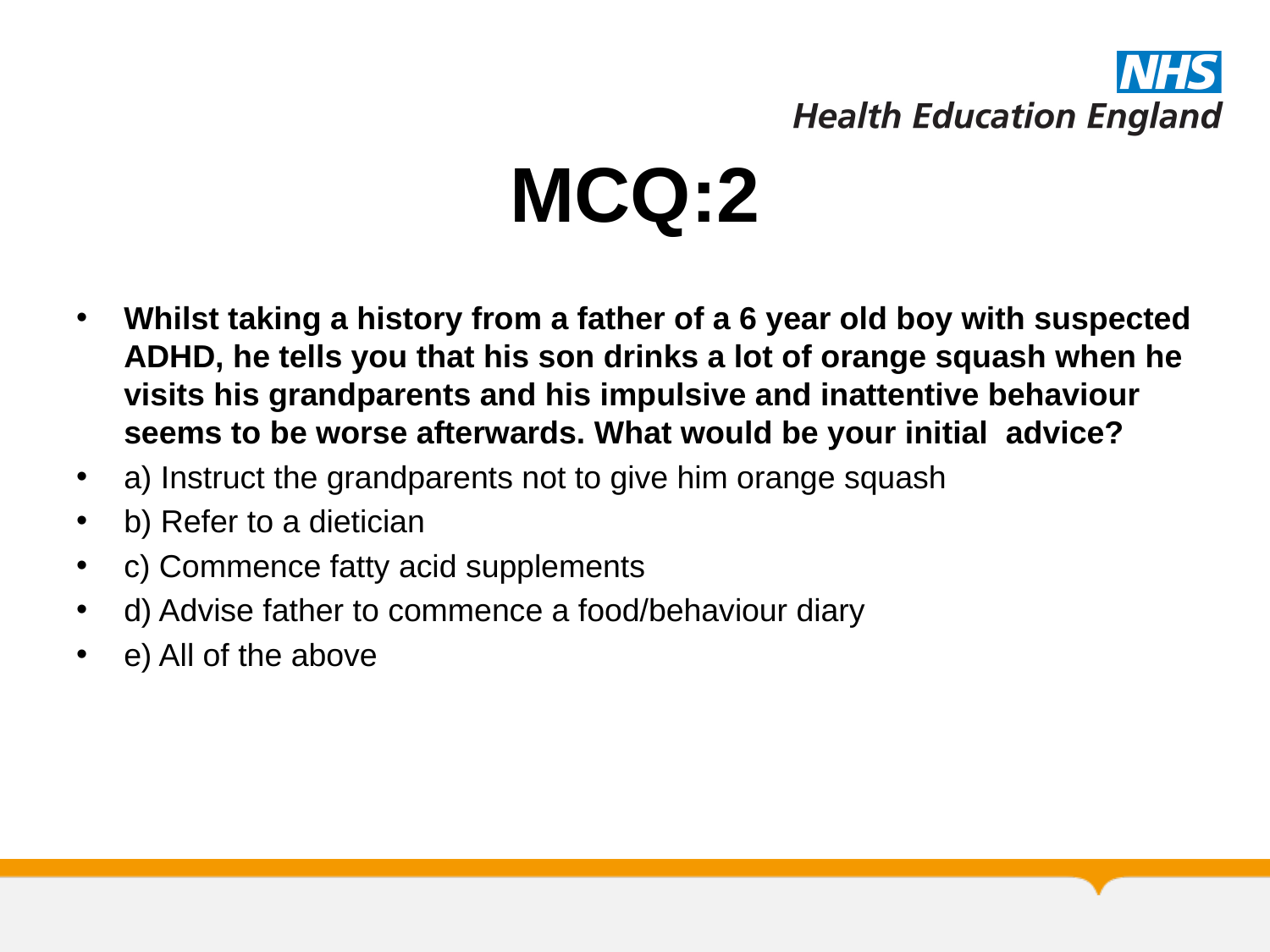

# MCQ:2
Whilst taking a history from a father of a 6 year old boy with suspected ADHD, he tells you that his son drinks a lot of orange squash when he visits his grandparents and his impulsive and inattentive behaviour seems to be worse afterwards. What would be your initial  advice?
a) Instruct the grandparents not to give him orange squash
b) Refer to a dietician
c) Commence fatty acid supplements
d) Advise father to commence a food/behaviour diary
e) All of the above